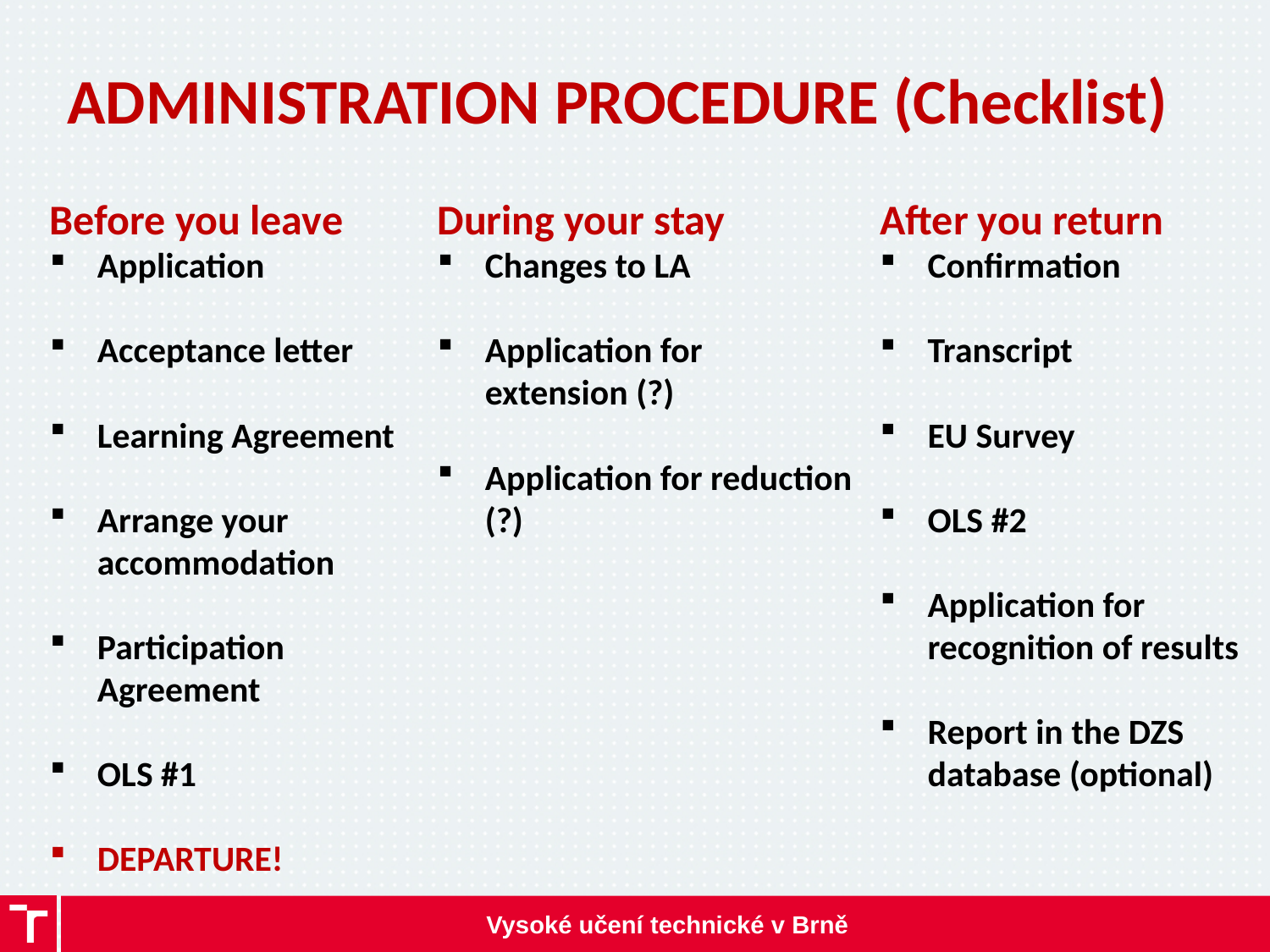

ADMINISTRATION PROCEDURE (Checklist)
Before you leave
Application

Acceptance letter

Learning Agreement

Arrange your accommodation

Participation Agreement

OLS #1

DEPARTURE!

During your stay
Changes to LA

Application for extension (?)

Application for reduction (?)

After you return
Confirmation

Transcript

EU Survey

OLS #2

Application for recognition of results

Report in the DZS database (optional)